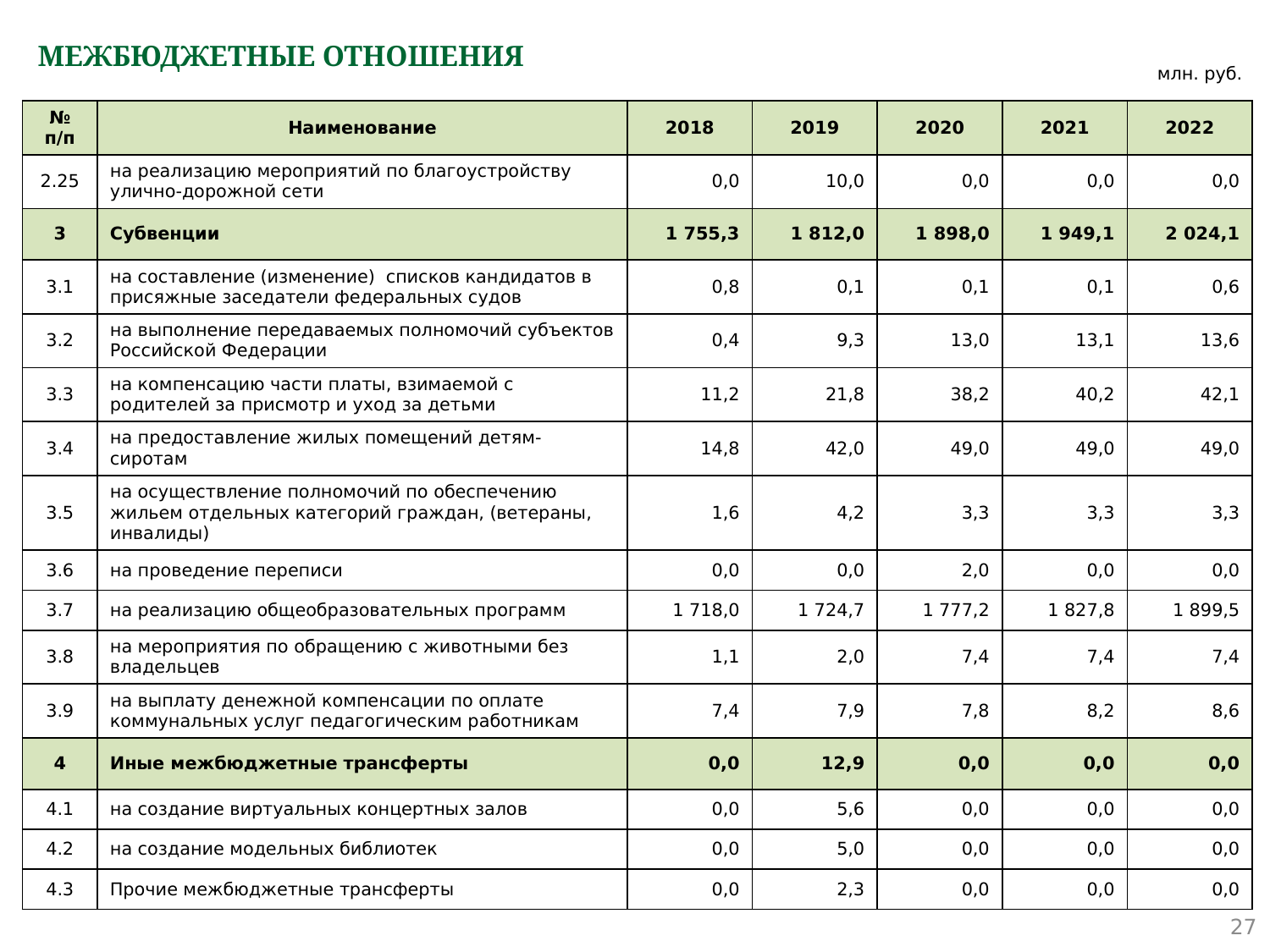

# МЕЖБЮДЖЕТНЫЕ ОТНОШЕНИЯ
млн. руб.
| № п/п | Наименование | 2018 | 2019 | 2020 | 2021 | 2022 |
| --- | --- | --- | --- | --- | --- | --- |
| 2.25 | на реализацию мероприятий по благоустройству улично-дорожной сети | 0,0 | 10,0 | 0,0 | 0,0 | 0,0 |
| 3 | Субвенции | 1 755,3 | 1 812,0 | 1 898,0 | 1 949,1 | 2 024,1 |
| 3.1 | на составление (изменение) списков кандидатов в присяжные заседатели федеральных судов | 0,8 | 0,1 | 0,1 | 0,1 | 0,6 |
| 3.2 | на выполнение передаваемых полномочий субъектов Российской Федерации | 0,4 | 9,3 | 13,0 | 13,1 | 13,6 |
| 3.3 | на компенсацию части платы, взимаемой с родителей за присмотр и уход за детьми | 11,2 | 21,8 | 38,2 | 40,2 | 42,1 |
| 3.4 | на предоставление жилых помещений детям-сиротам | 14,8 | 42,0 | 49,0 | 49,0 | 49,0 |
| 3.5 | на осуществление полномочий по обеспечению жильем отдельных категорий граждан, (ветераны, инвалиды) | 1,6 | 4,2 | 3,3 | 3,3 | 3,3 |
| 3.6 | на проведение переписи | 0,0 | 0,0 | 2,0 | 0,0 | 0,0 |
| 3.7 | на реализацию общеобразовательных программ | 1 718,0 | 1 724,7 | 1 777,2 | 1 827,8 | 1 899,5 |
| 3.8 | на мероприятия по обращению с животными без владельцев | 1,1 | 2,0 | 7,4 | 7,4 | 7,4 |
| 3.9 | на выплату денежной компенсации по оплате коммунальных услуг педагогическим работникам | 7,4 | 7,9 | 7,8 | 8,2 | 8,6 |
| 4 | Иные межбюджетные трансферты | 0,0 | 12,9 | 0,0 | 0,0 | 0,0 |
| 4.1 | на создание виртуальных концертных залов | 0,0 | 5,6 | 0,0 | 0,0 | 0,0 |
| 4.2 | на создание модельных библиотек | 0,0 | 5,0 | 0,0 | 0,0 | 0,0 |
| 4.3 | Прочие межбюджетные трансферты | 0,0 | 2,3 | 0,0 | 0,0 | 0,0 |
27